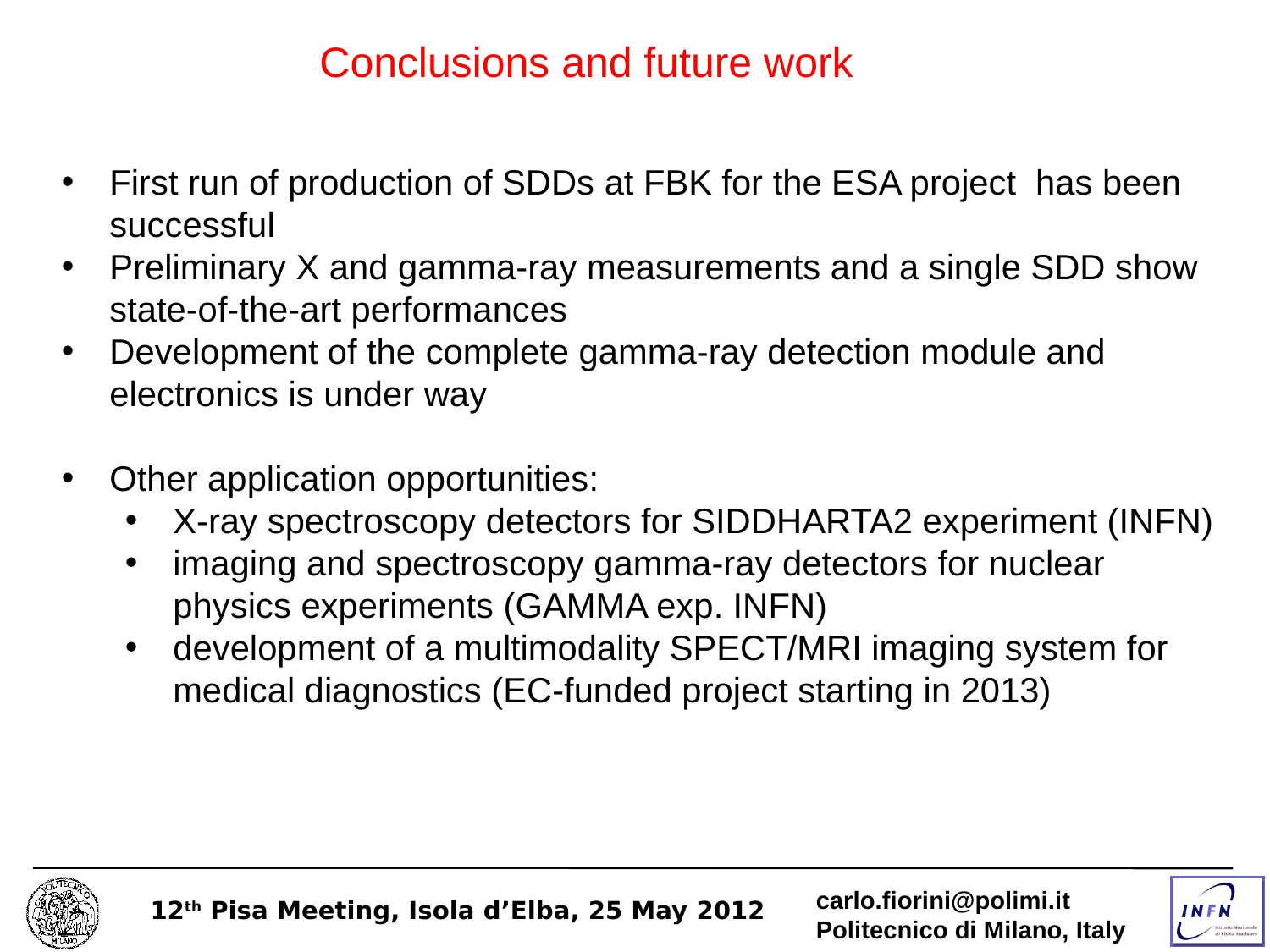

Conclusions and future work
First run of production of SDDs at FBK for the ESA project  has been successful
Preliminary X and gamma-ray measurements and a single SDD show state-of-the-art performances
Development of the complete gamma-ray detection module and electronics is under way

Other application opportunities:
X-ray spectroscopy detectors for SIDDHARTA2 experiment (INFN)
imaging and spectroscopy gamma-ray detectors for nuclear physics experiments (GAMMA exp. INFN)
development of a multimodality SPECT/MRI imaging system for medical diagnostics (EC-funded project starting in 2013)